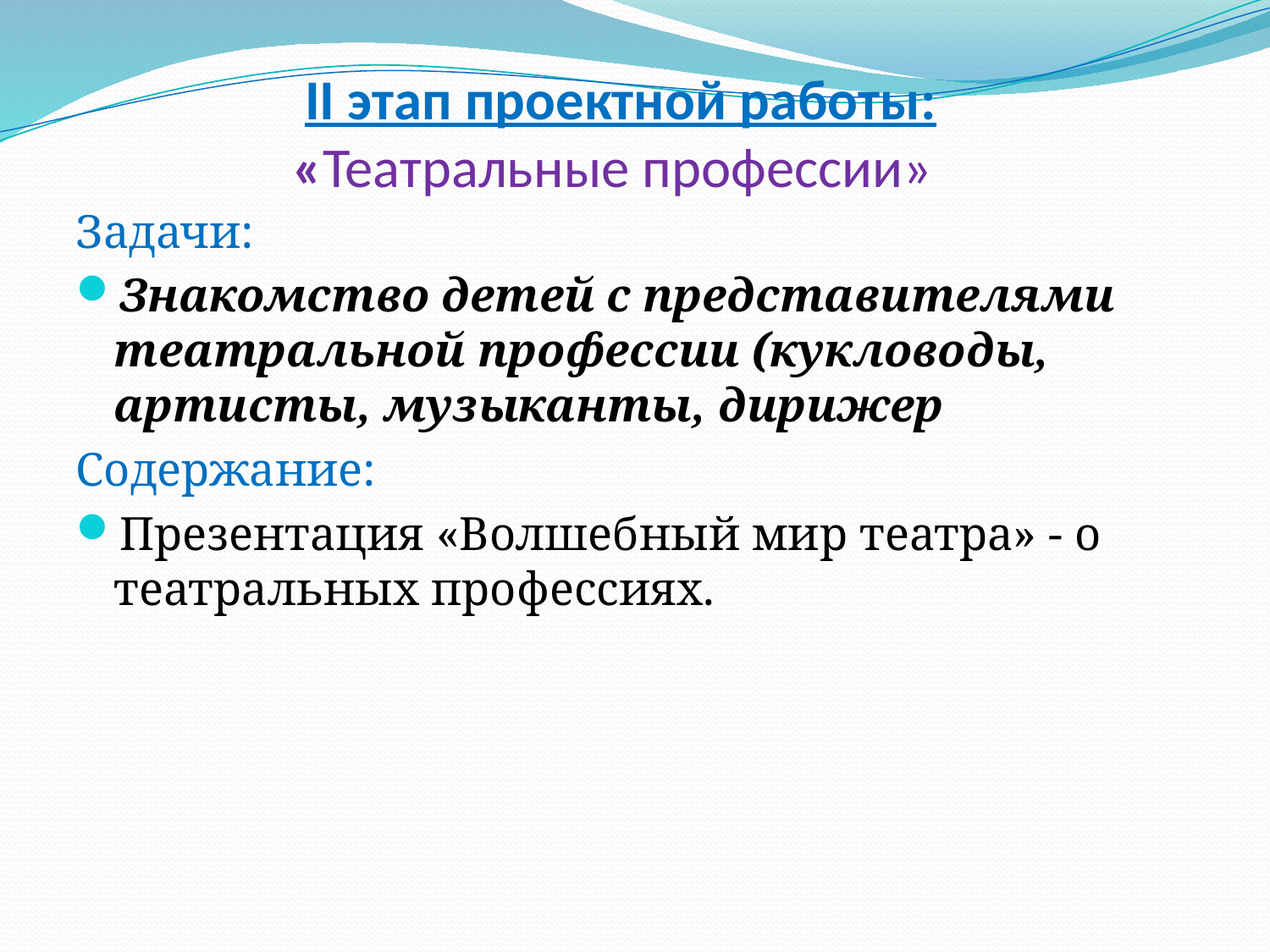

# II этап проектной работы: «Театральные профессии»
Задачи:
Знакомство детей с представителями театральной профессии (кукловоды, артисты, музыканты, дирижер
Содержание:
Презентация «Волшебный мир театра» - о театральных профессиях.